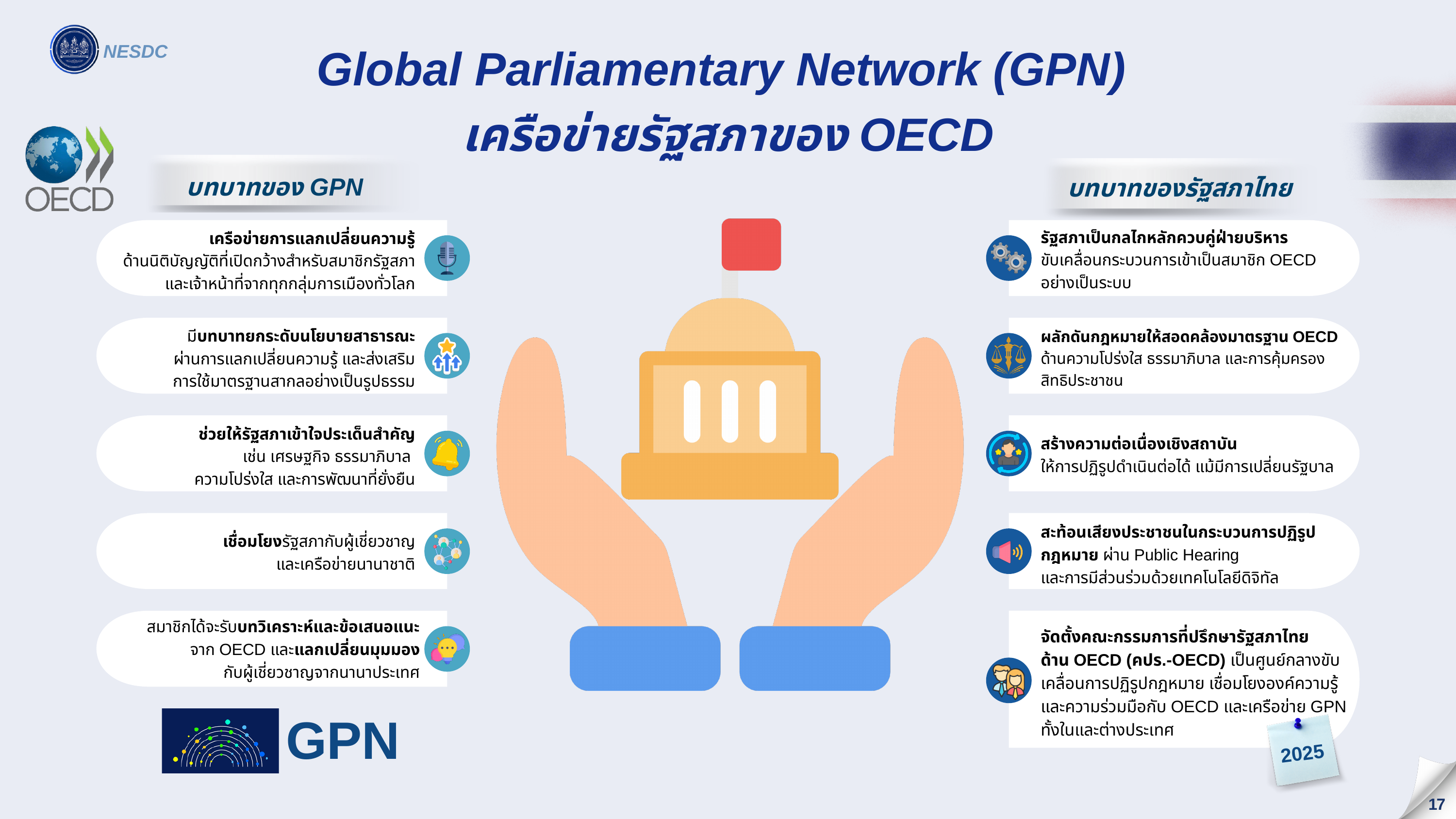

NESDC
Global Parliamentary Network (GPN)
เครือข่ายรัฐสภาของ OECD

บทบาทของ GPN
บทบาทของรัฐสภาไทย

รัฐสภาเป็นกลไกหลักควบคู่ฝ่ายบริหาร
ขับเคลื่อนกระบวนการเข้าเป็นสมาชิก OECD อย่างเป็นระบบ
เครือข่ายการแลกเปลี่ยนความรู้
ด้านนิติบัญญัติที่เปิดกว้างสำหรับสมาชิกรัฐสภาและเจ้าหน้าที่จากทุกกลุ่มการเมืองทั่วโลก

มีบทบาทยกระดับนโยบายสาธารณะ
ผ่านการแลกเปลี่ยนความรู้ และส่งเสริม
การใช้มาตรฐานสากลอย่างเป็นรูปธรรม
ผลักดันกฎหมายให้สอดคล้องมาตรฐาน OECD
ด้านความโปร่งใส ธรรมาภิบาล และการคุ้มครองสิทธิประชาชน

ช่วยให้รัฐสภาเข้าใจประเด็นสำคัญ เช่น เศรษฐกิจ ธรรมาภิบาล
ความโปร่งใส และการพัฒนาที่ยั่งยืน
สร้างความต่อเนื่องเชิงสถาบัน
ให้การปฏิรูปดำเนินต่อได้ แม้มีการเปลี่ยนรัฐบาล

สะท้อนเสียงประชาชนในกระบวนการปฏิรูปกฎหมาย ผ่าน Public Hearing
และการมีส่วนร่วมด้วยเทคโนโลยีดิจิทัล
เชื่อมโยงรัฐสภากับผู้เชี่ยวชาญ
และเครือข่ายนานาชาติ

สมาชิกได้จะรับบทวิเคราะห์และข้อเสนอแนะ
จาก OECD และแลกเปลี่ยนมุมมอง
กับผู้เชี่ยวชาญจากนานาประเทศ
จัดตั้งคณะกรรมการที่ปรึกษารัฐสภาไทย
ด้าน OECD (คปร.-OECD) เป็นศูนย์กลางขับเคลื่อนการปฏิรูปกฎหมาย เชื่อมโยงองค์ความรู้และความร่วมมือกับ OECD และเครือข่าย GPN
ทั้งในและต่างประเทศ

GPN

2025

17